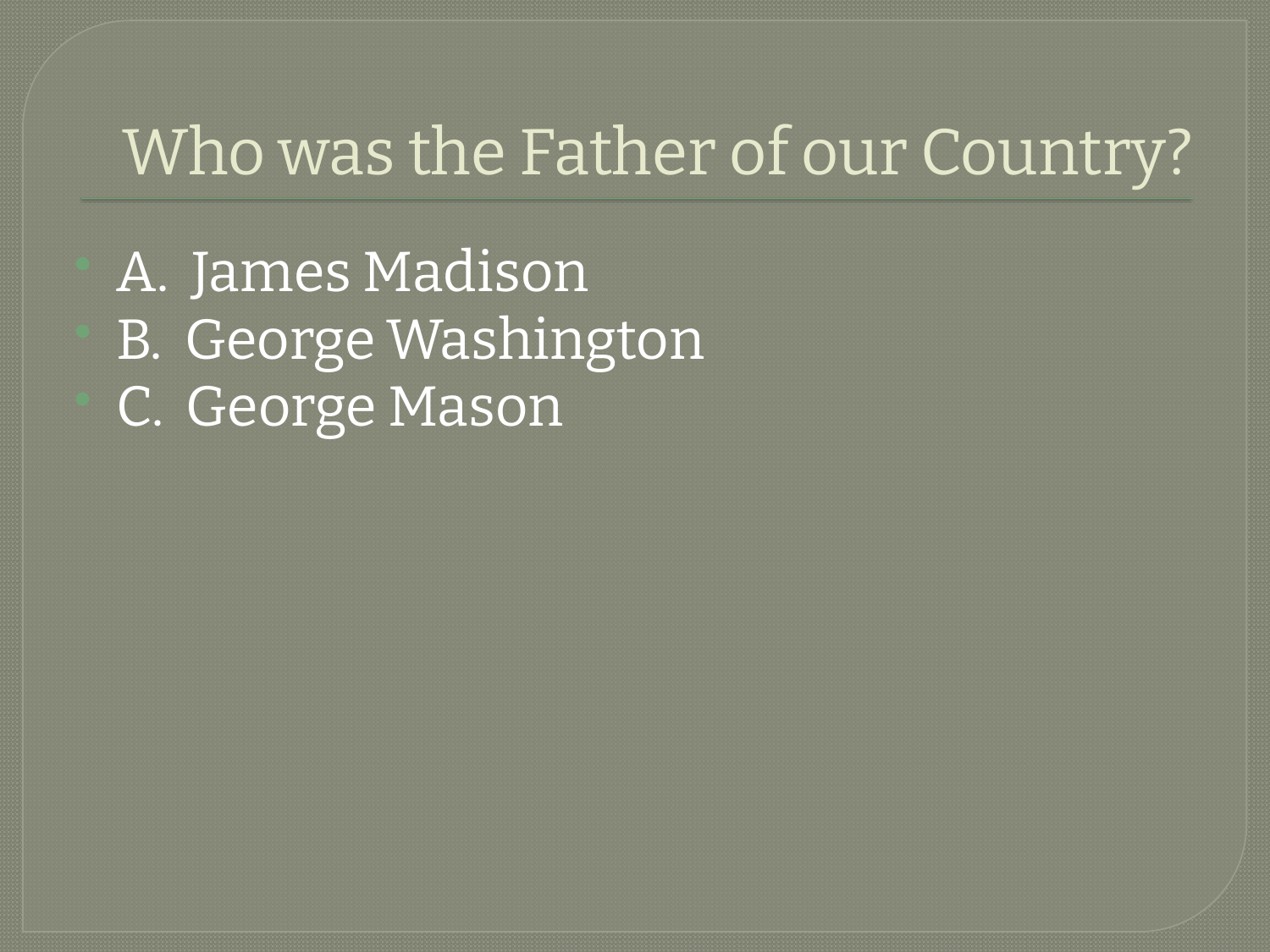

# Who was the Father of our Country?
A.  James Madison
B.  George Washington
C.  George Mason